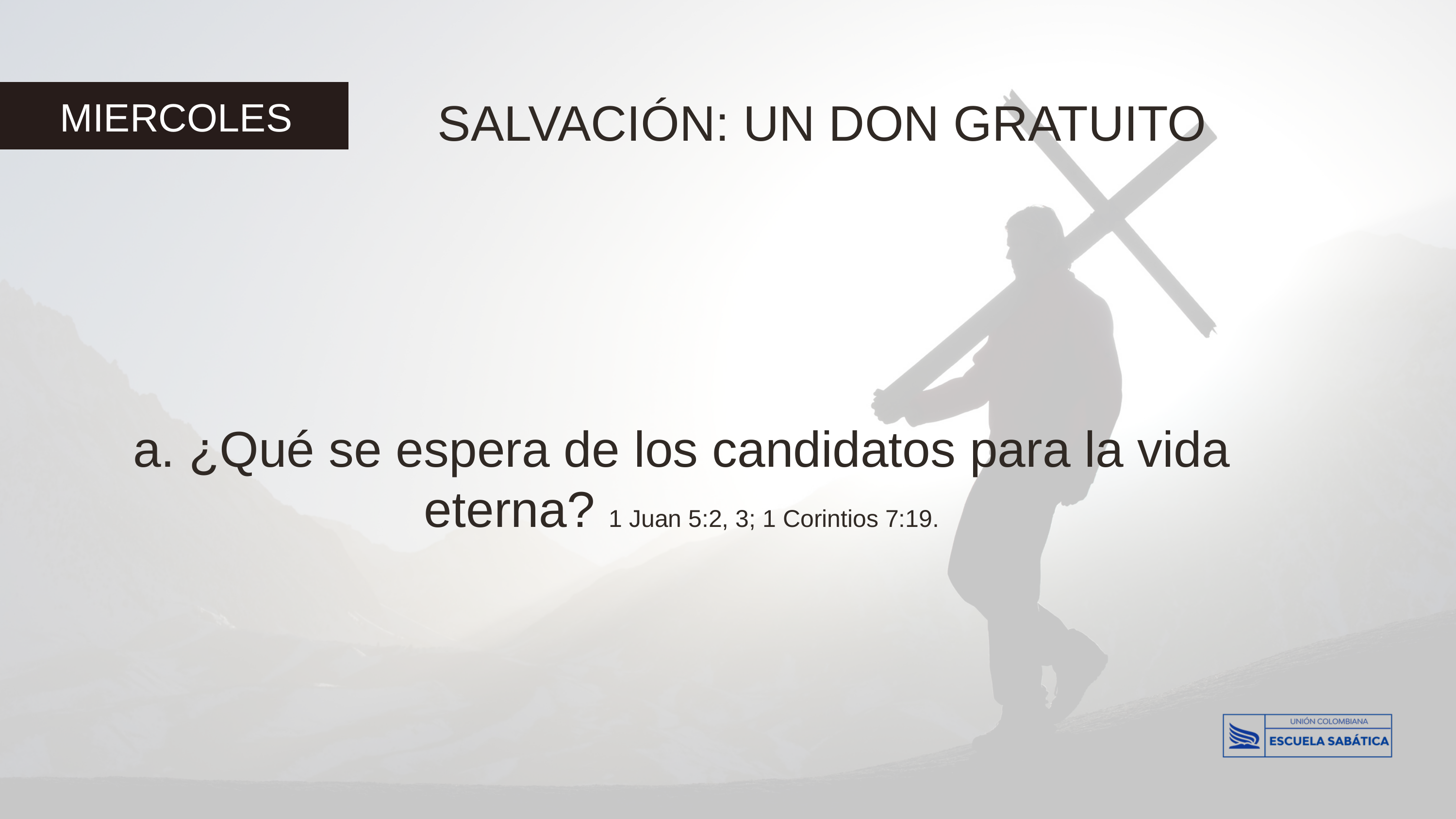

SALVACIÓN: UN DON GRATUITO
MIERCOLES
a. ¿Qué se espera de los candidatos para la vida eterna? 1 Juan 5:2, 3; 1 Corintios 7:19.